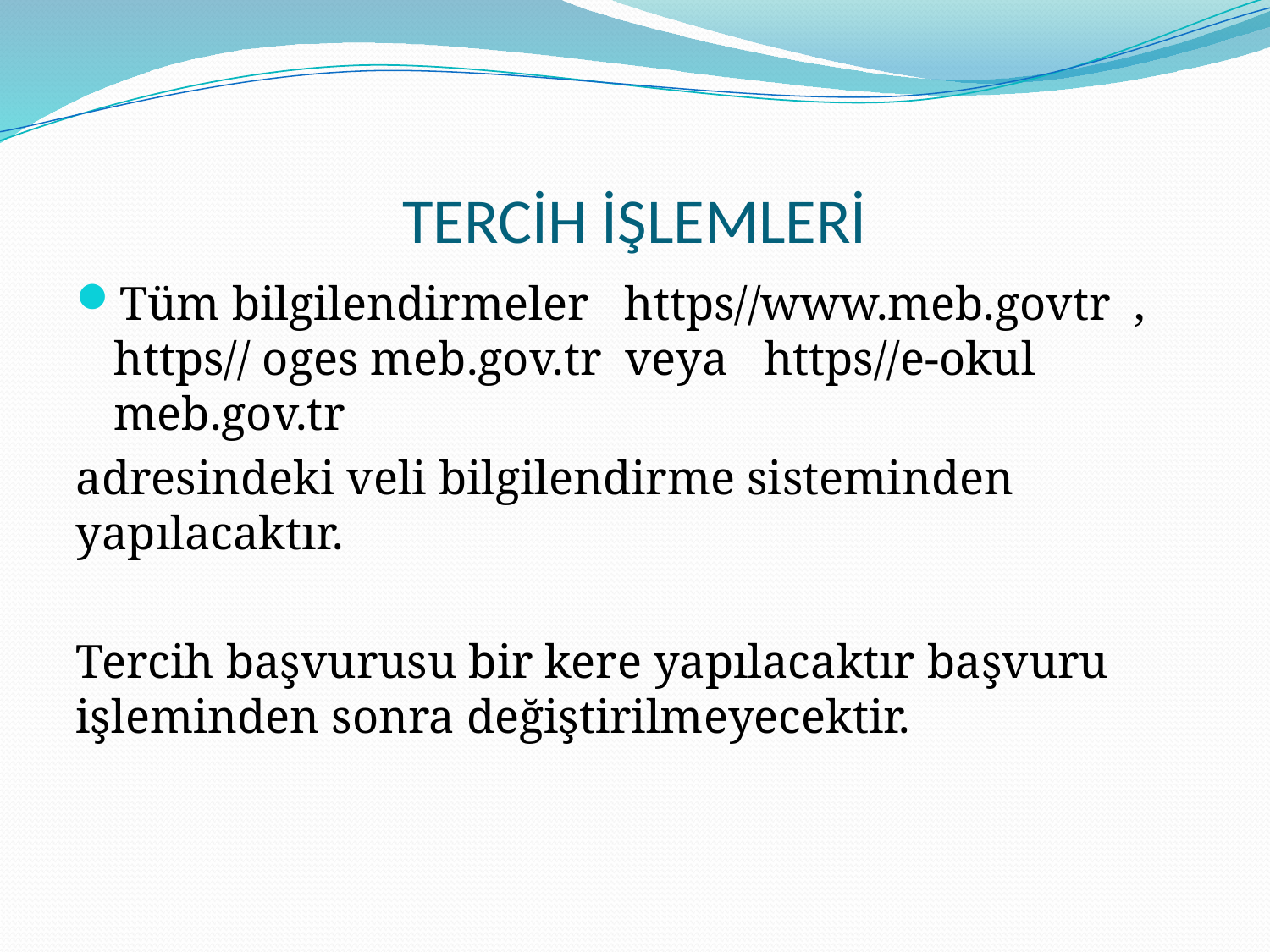

# TERCİH İŞLEMLERİ
Tüm bilgilendirmeler   https//www.meb.govtr  , https// oges meb.gov.tr  veya   https//e-okul meb.gov.tr
adresindeki veli bilgilendirme sisteminden yapılacaktır.

Tercih başvurusu bir kere yapılacaktır başvuru işleminden sonra değiştirilmeyecektir.